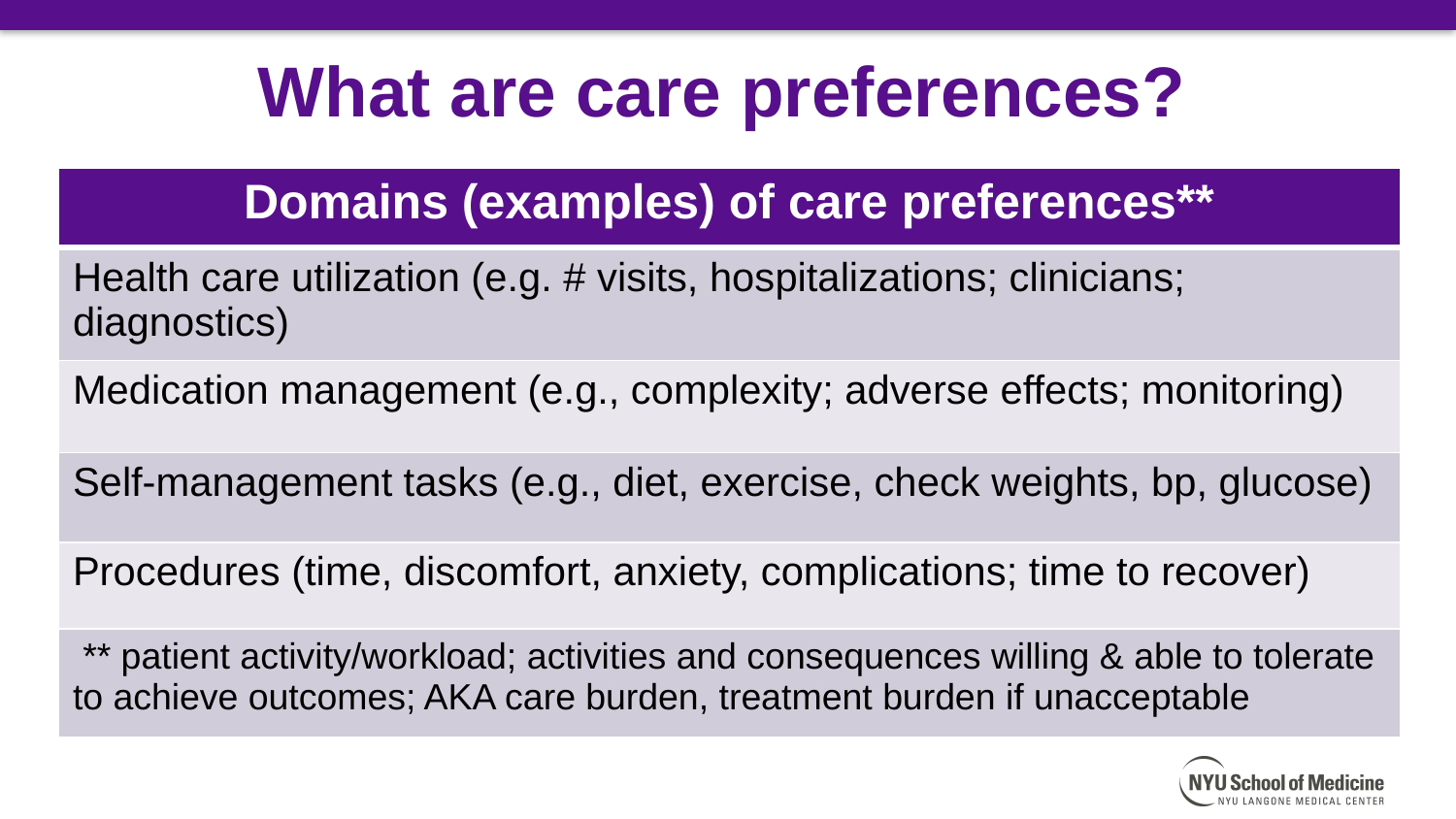

# What are care preferences?
| Domains (examples) of care preferences\*\* |
| --- |
| Health care utilization (e.g. # visits, hospitalizations; clinicians; diagnostics) |
| Medication management (e.g., complexity; adverse effects; monitoring) |
| Self-management tasks (e.g., diet, exercise, check weights, bp, glucose) |
| Procedures (time, discomfort, anxiety, complications; time to recover) |
| \*\* patient activity/workload; activities and consequences willing & able to tolerate to achieve outcomes; AKA care burden, treatment burden if unacceptable |